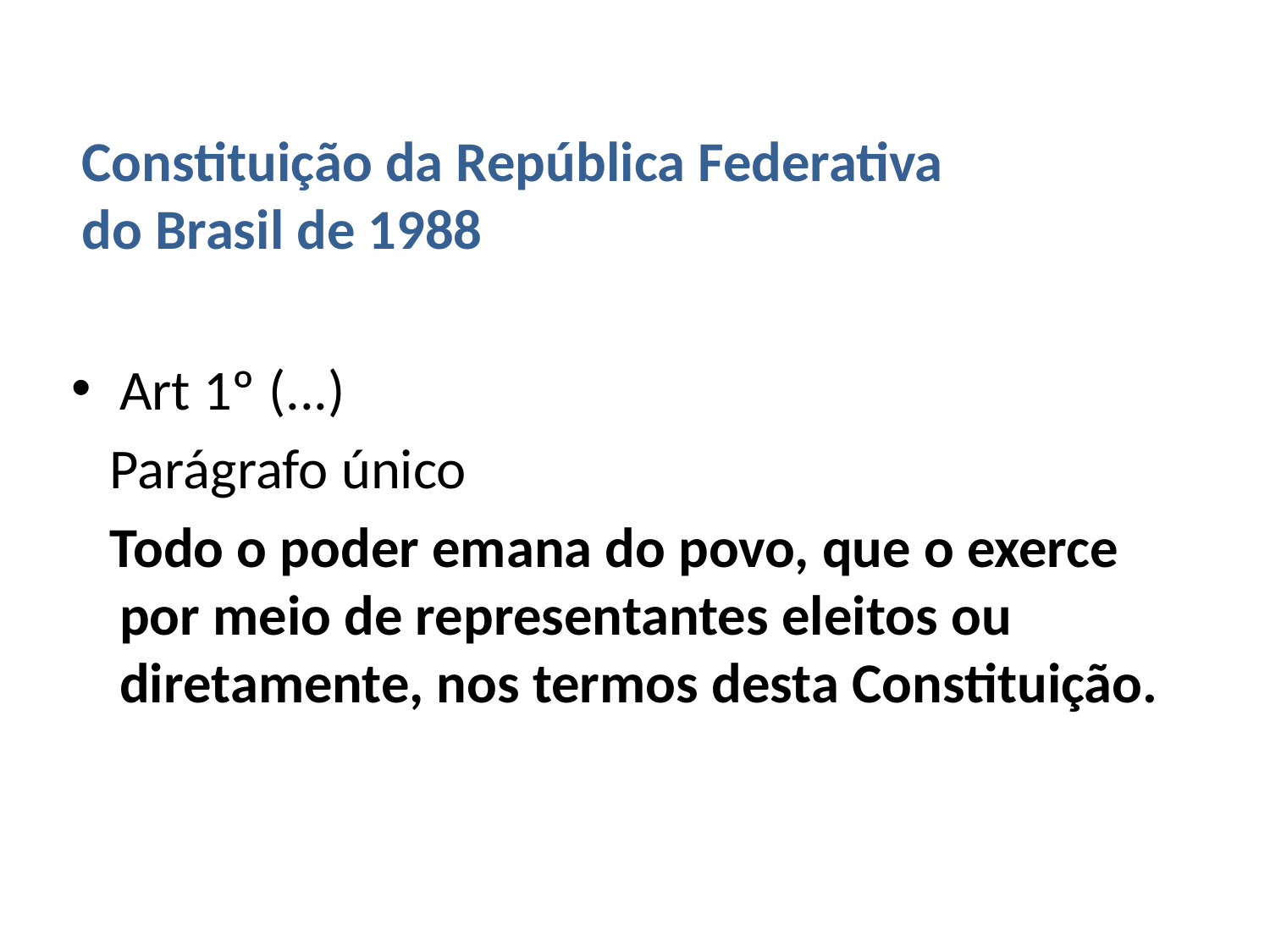

Constituição da República Federativa
do Brasil de 1988
Art 1º (...)
   Parágrafo único
   Todo o poder emana do povo, que o exerce por meio de representantes eleitos ou diretamente, nos termos desta Constituição.